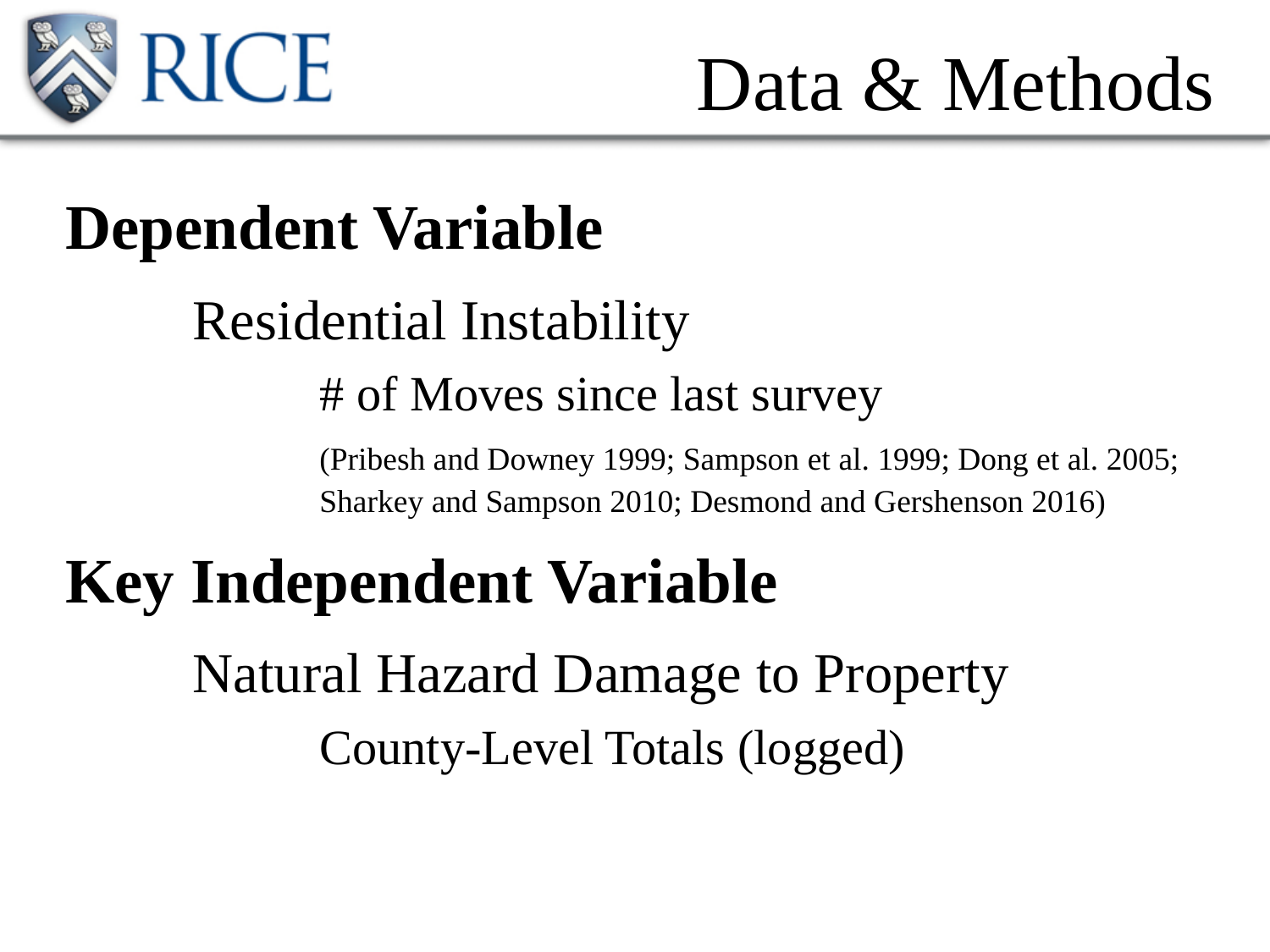

# Data & Methods
Dependent Variable
	Residential Instability
		# of Moves since last survey
		(Pribesh and Downey 1999; Sampson et al. 1999; Dong et al. 2005; 			Sharkey and Sampson 2010; Desmond and Gershenson 2016)
Key Independent Variable
	Natural Hazard Damage to Property
		County-Level Totals (logged)